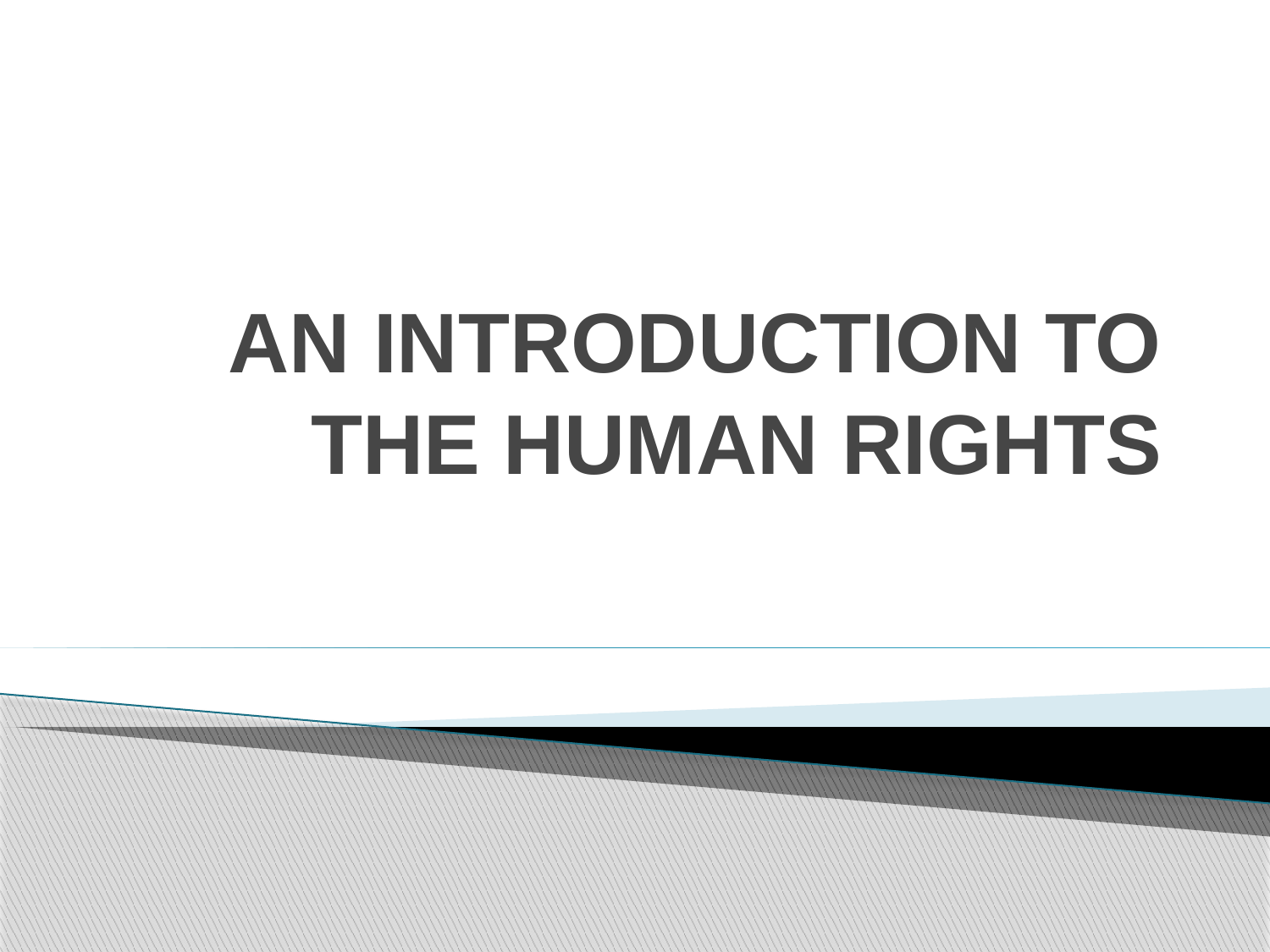

# AN INTRODUCTION TO THE HUMAN RIGHTS